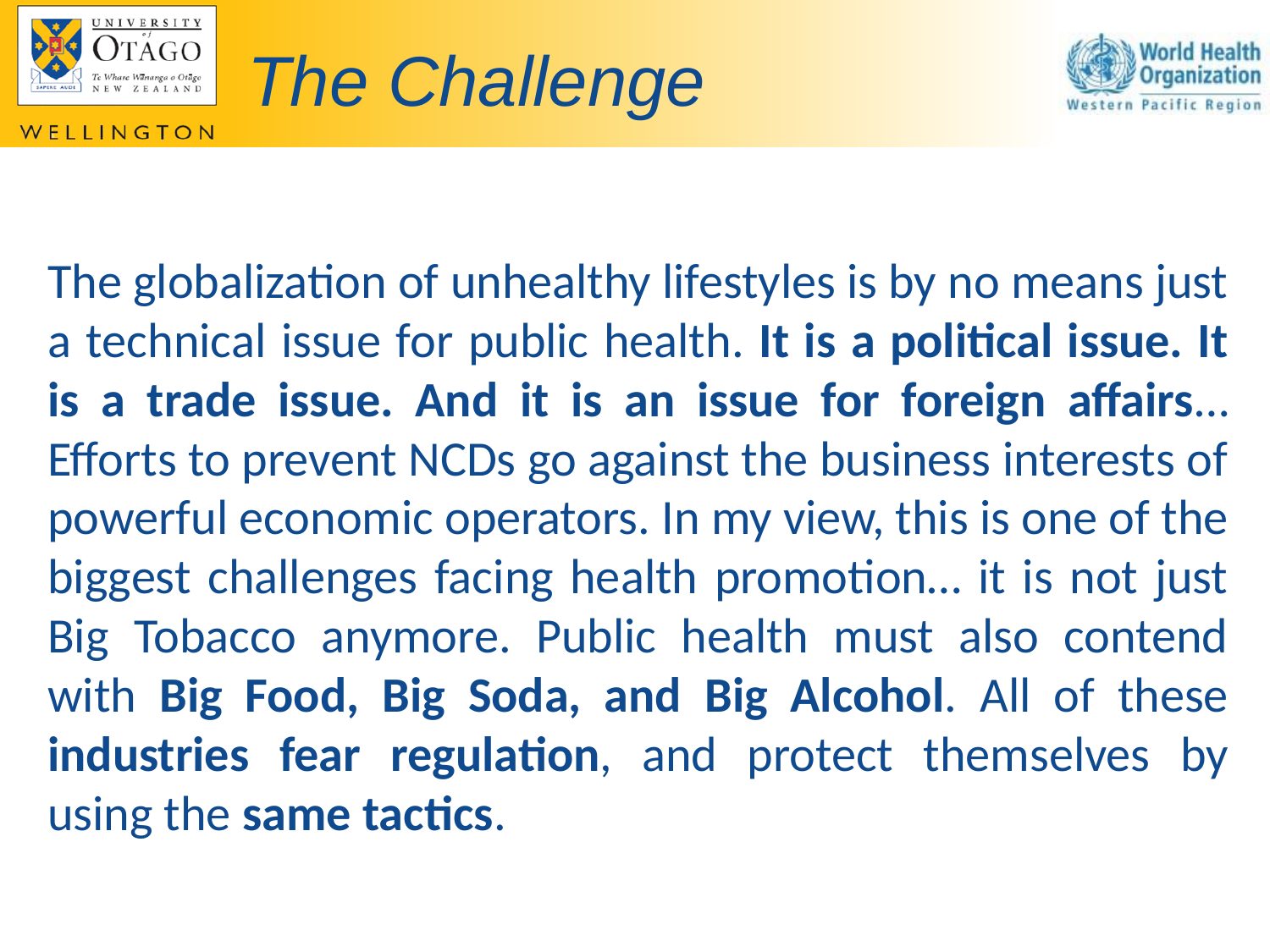

# The Challenge

The globalization of unhealthy lifestyles is by no means just a technical issue for public health. It is a political issue. It is a trade issue. And it is an issue for foreign affairs… Efforts to prevent NCDs go against the business interests of powerful economic operators. In my view, this is one of the biggest challenges facing health promotion… it is not just Big Tobacco anymore. Public health must also contend with Big Food, Big Soda, and Big Alcohol. All of these industries fear regulation, and protect themselves by using the same tactics.